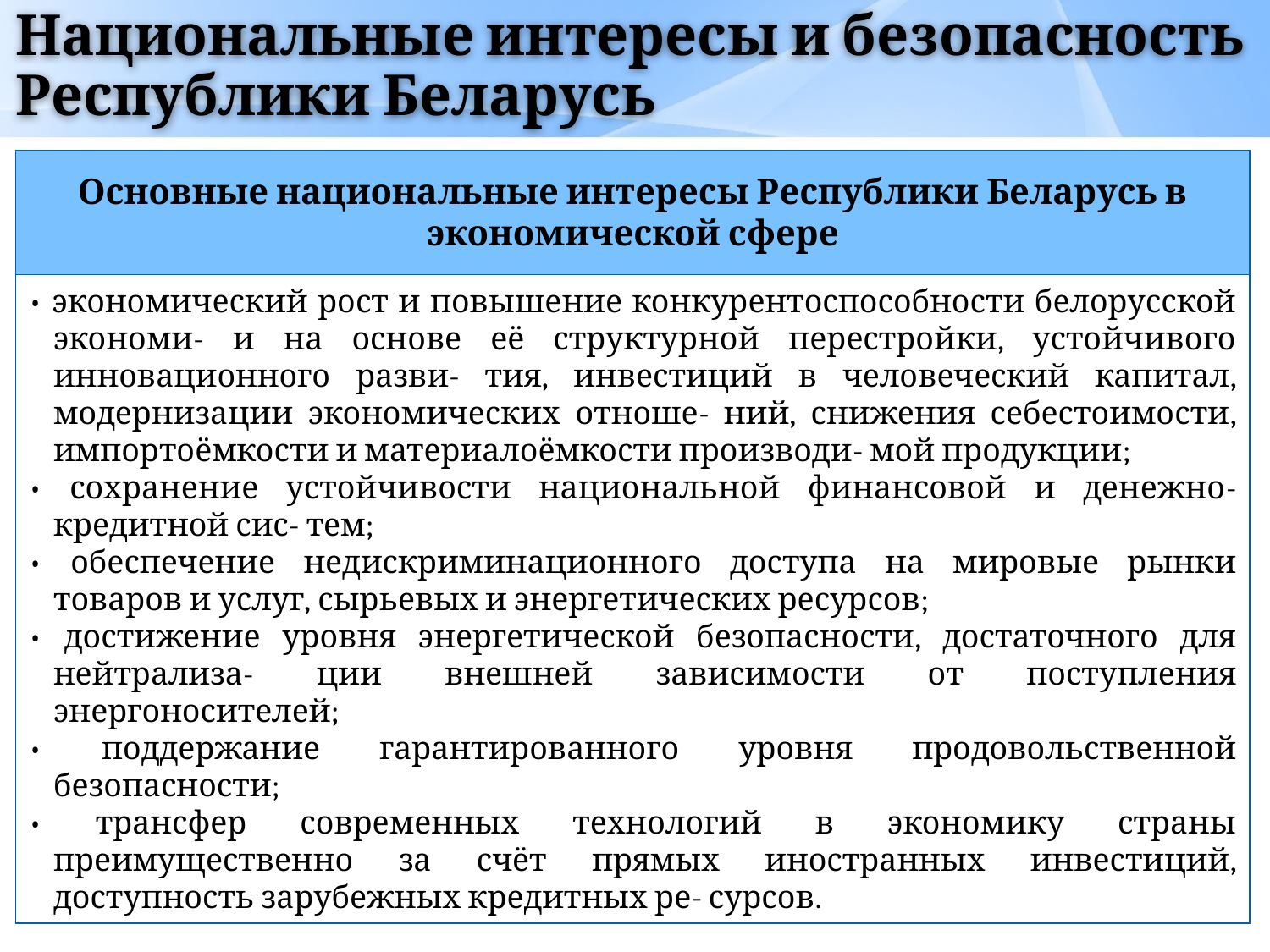

# Национальные интересы и безопасность Республики Беларусь
| Основные национальные интересы Республики Беларусь в экономической сфере |
| --- |
| • экономический рост и повышение конкурентоспособности белорусской экономи- и на основе её структурной перестройки, устойчивого инновационного разви- тия, инвестиций в человеческий капитал, модернизации экономических отноше- ний, снижения себестоимости, импортоёмкости и материалоёмкости производи- мой продукции; • сохранение устойчивости национальной финансовой и денежно-кредитной сис- тем; • обеспечение недискриминационного доступа на мировые рынки товаров и услуг, сырьевых и энергетических ресурсов; • достижение уровня энергетической безопасности, достаточного для нейтрализа- ции внешней зависимости от поступления энергоносителей; • поддержание гарантированного уровня продовольственной безопасности; • трансфер современных технологий в экономику страны преимущественно за счёт прямых иностранных инвестиций, доступность зарубежных кредитных ре- сурсов. |